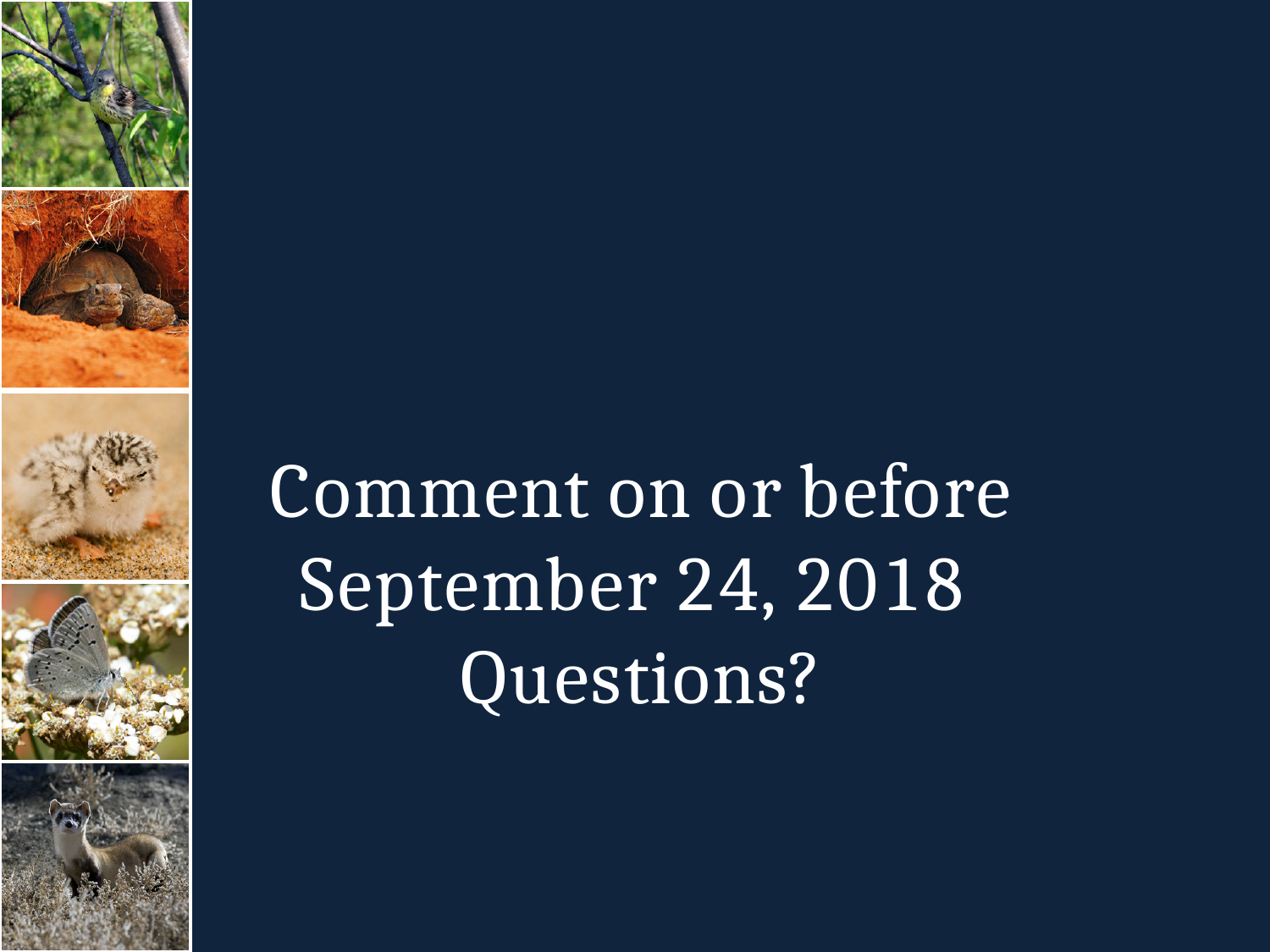

# Comment on or before September 24, 2018 Questions?